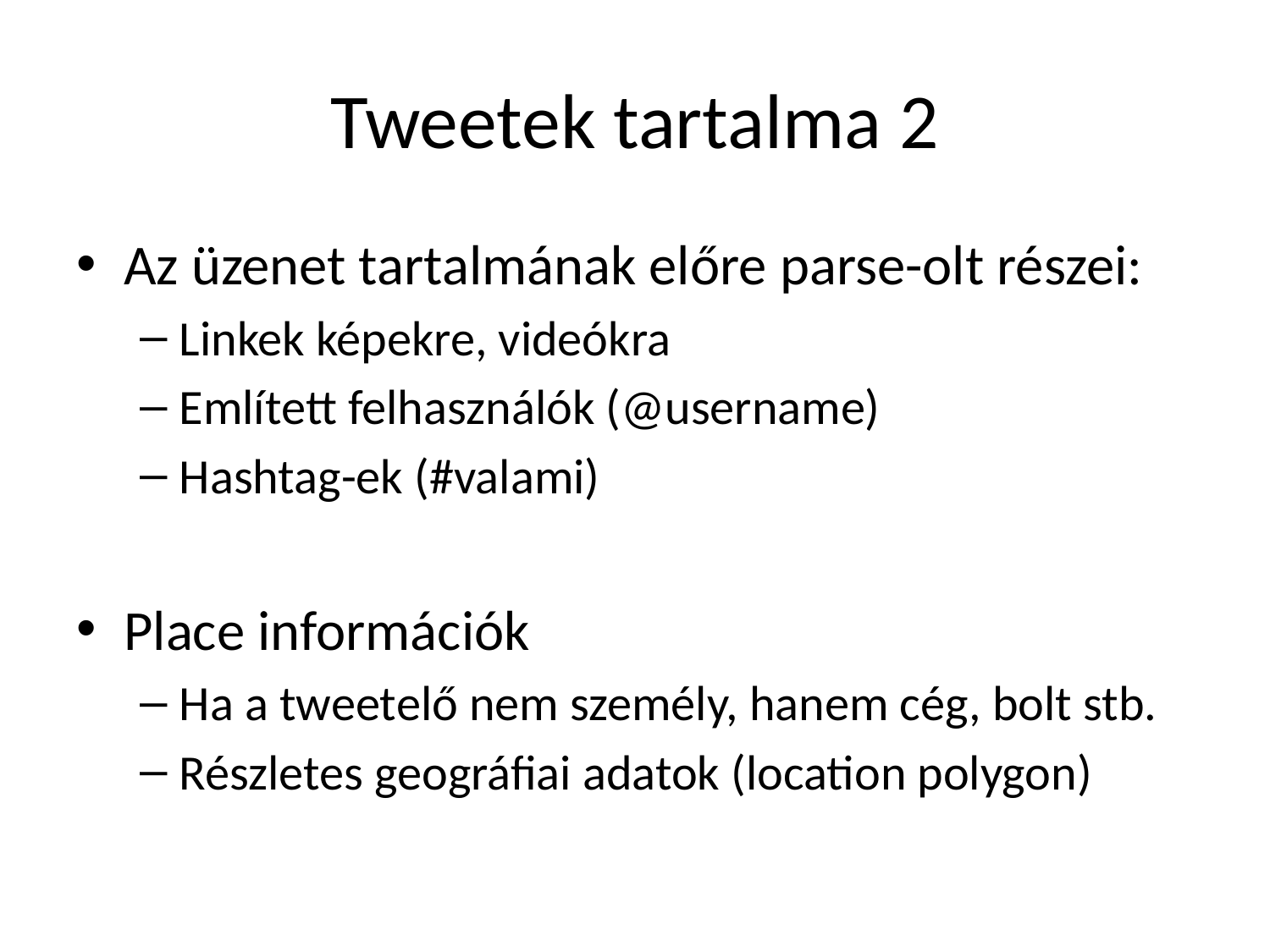

# Tweetek tartalma 2
Az üzenet tartalmának előre parse-olt részei:
Linkek képekre, videókra
Említett felhasználók (@username)
Hashtag-ek (#valami)

Place információk
Ha a tweetelő nem személy, hanem cég, bolt stb.
Részletes geográfiai adatok (location polygon)